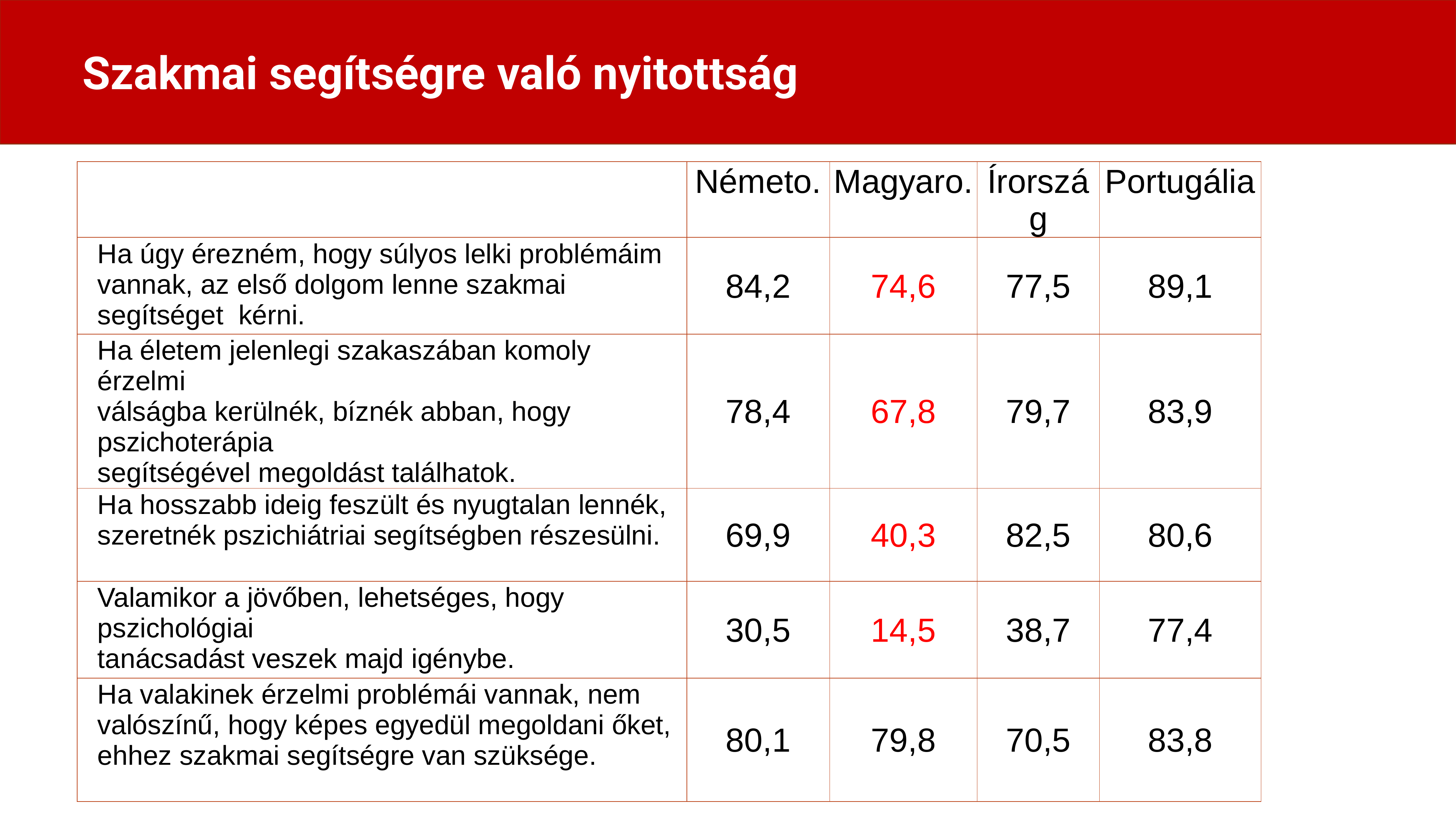

Szakmai segítségre való nyitottság
|  | Németo. | Magyaro. | Írország | Portugália |
| --- | --- | --- | --- | --- |
| Ha úgy érezném, hogy súlyos lelki problémáim vannak, az első dolgom lenne szakmai segítséget kérni. | 84,2 | 74,6 | 77,5 | 89,1 |
| Ha életem jelenlegi szakaszában komoly érzelmi válságba kerülnék, bíznék abban, hogy pszichoterápia segítségével megoldást találhatok. | 78,4 | 67,8 | 79,7 | 83,9 |
| Ha hosszabb ideig feszült és nyugtalan lennék, szeretnék pszichiátriai segítségben részesülni. | 69,9 | 40,3 | 82,5 | 80,6 |
| Valamikor a jövőben, lehetséges, hogy pszichológiai tanácsadást veszek majd igénybe. | 30,5 | 14,5 | 38,7 | 77,4 |
| Ha valakinek érzelmi problémái vannak, nem valószínű, hogy képes egyedül megoldani őket, ehhez szakmai segítségre van szüksége. | 80,1 | 79,8 | 70,5 | 83,8 |